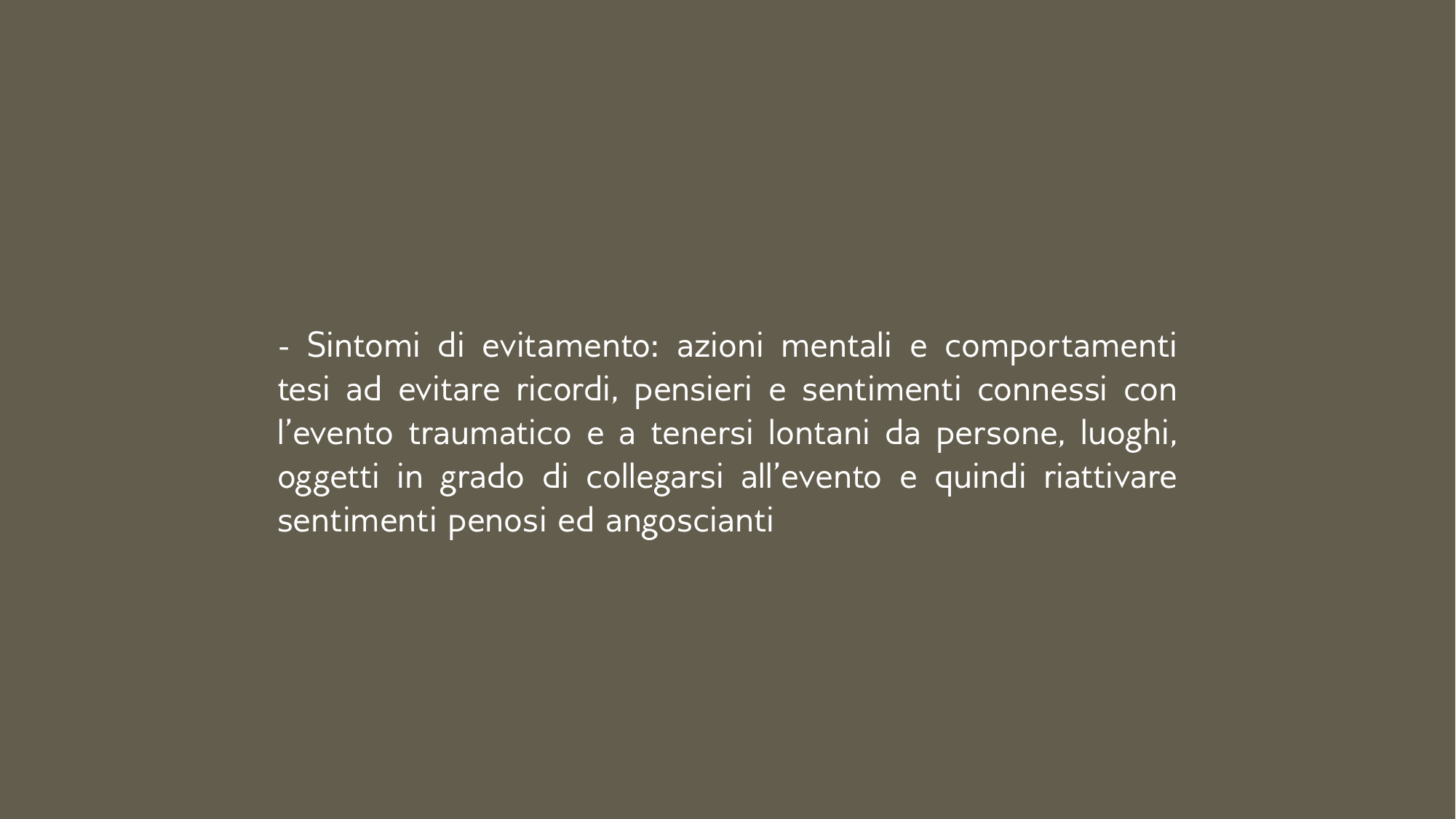

#
- Sintomi di evitamento: azioni mentali e comportamenti tesi ad evitare ricordi, pensieri e sentimenti connessi con l’evento traumatico e a tenersi lontani da persone, luoghi, oggetti in grado di collegarsi all’evento e quindi riattivare sentimenti penosi ed angoscianti